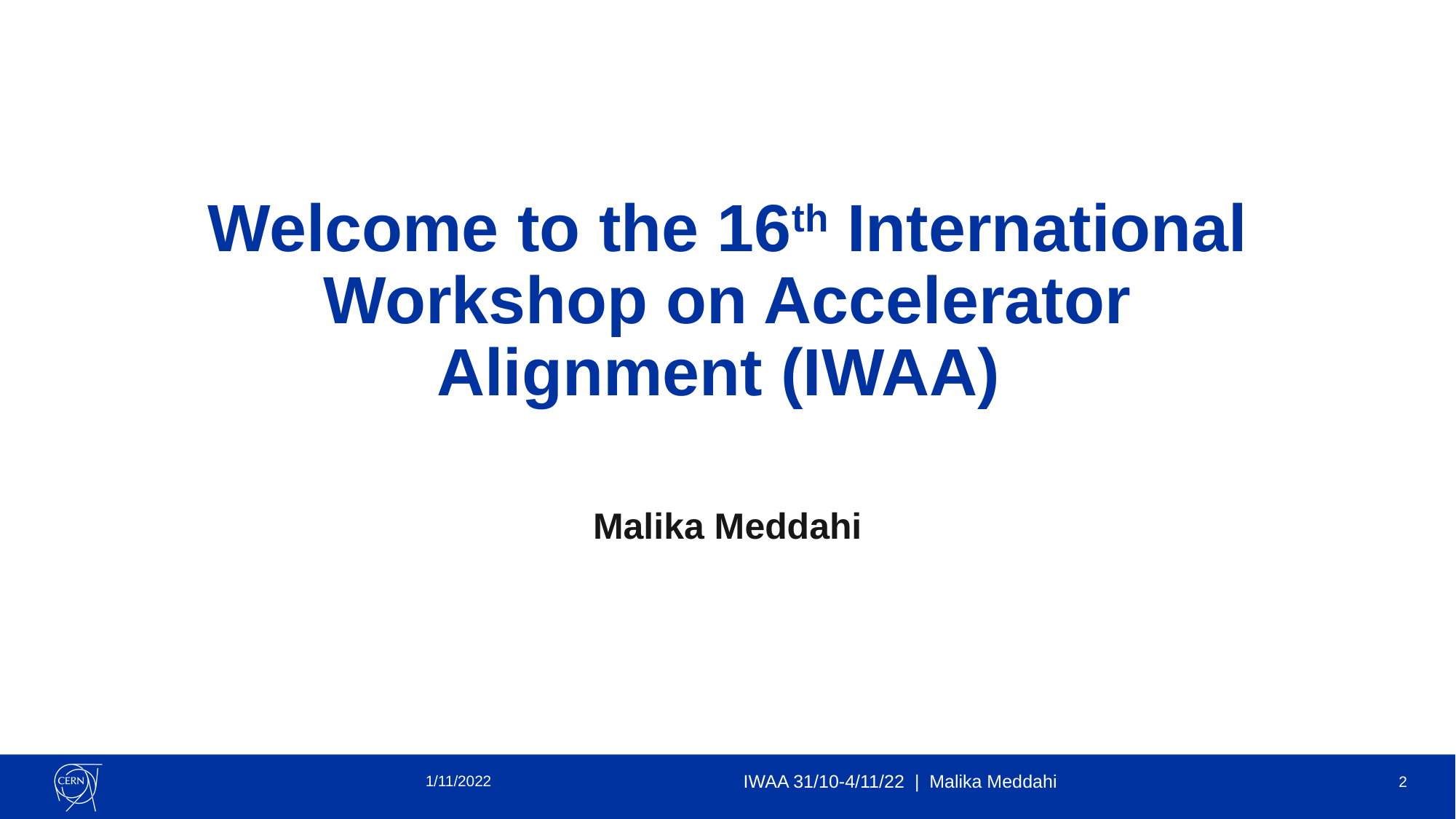

# Welcome to the 16th International Workshop on Accelerator Alignment (IWAA)

Malika Meddahi
1/11/2022
IWAA 31/10-4/11/22  |  Malika Meddahi
2